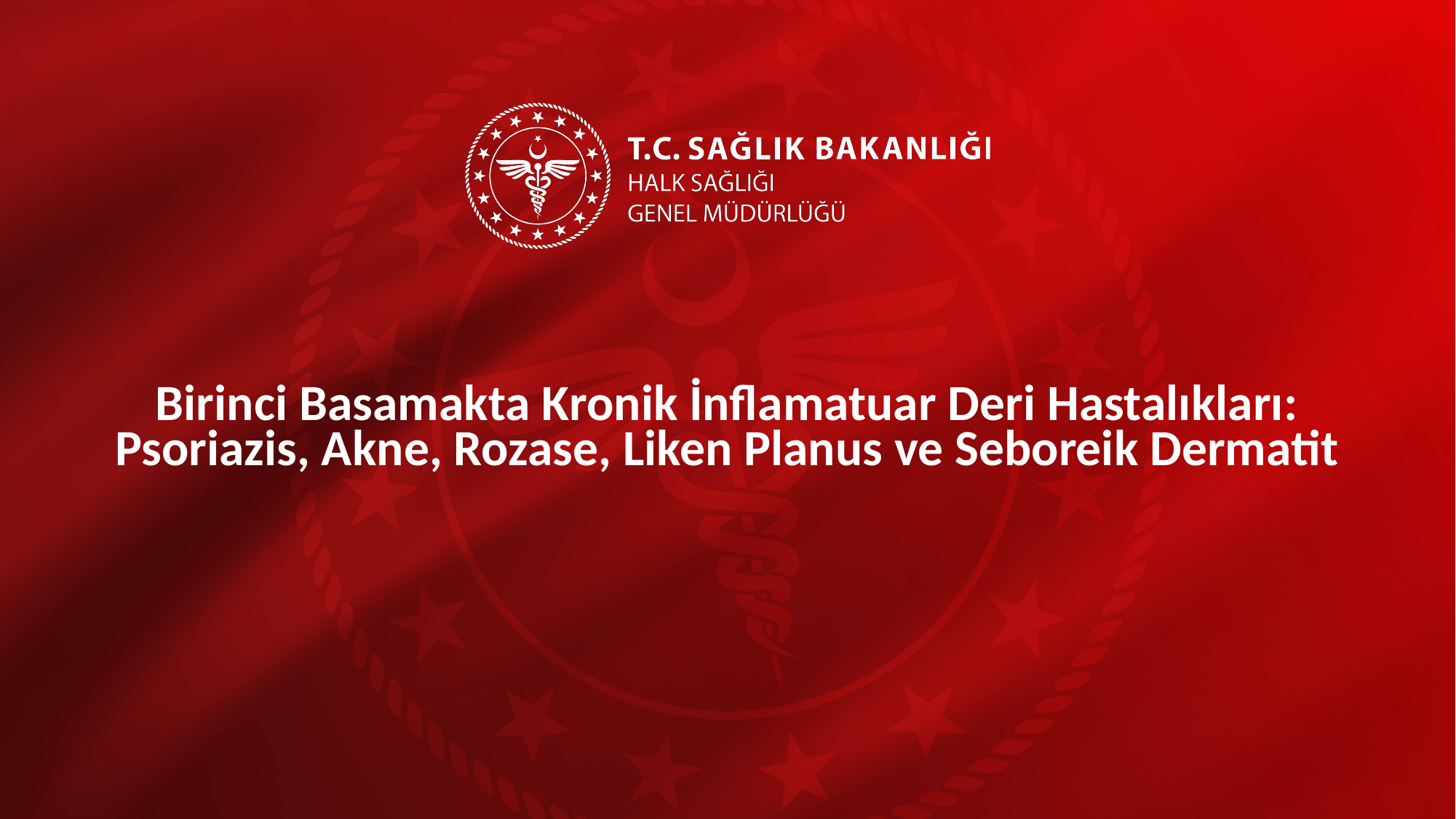

# Birinci Basamakta Kronik İnflamatuar Deri Hastalıkları: Psoriazis, Akne, Rozase, Liken Planus ve Seboreik Dermatit